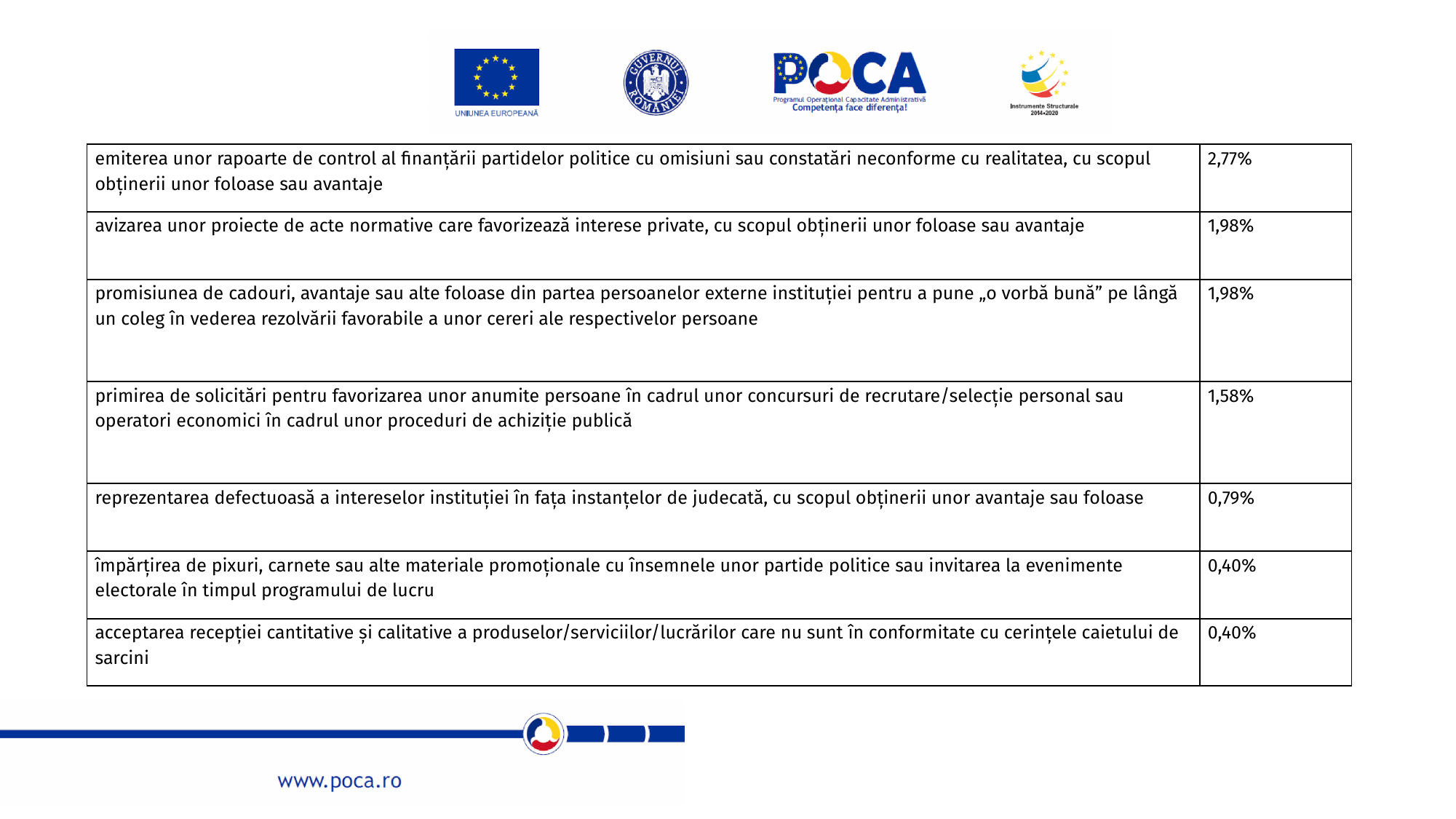

| emiterea unor rapoarte de control al finanțării partidelor politice cu omisiuni sau constatări neconforme cu realitatea, cu scopul obținerii unor foloase sau avantaje | 2,77% |
| --- | --- |
| avizarea unor proiecte de acte normative care favorizează interese private, cu scopul obținerii unor foloase sau avantaje | 1,98% |
| promisiunea de cadouri, avantaje sau alte foloase din partea persoanelor externe instituției pentru a pune „o vorbă bună” pe lângă un coleg în vederea rezolvării favorabile a unor cereri ale respectivelor persoane | 1,98% |
| primirea de solicitări pentru favorizarea unor anumite persoane în cadrul unor concursuri de recrutare/selecție personal sau operatori economici în cadrul unor proceduri de achiziție publică | 1,58% |
| reprezentarea defectuoasă a intereselor instituției în fața instanțelor de judecată, cu scopul obținerii unor avantaje sau foloase | 0,79% |
| împărțirea de pixuri, carnete sau alte materiale promoționale cu însemnele unor partide politice sau invitarea la evenimente electorale în timpul programului de lucru | 0,40% |
| acceptarea recepției cantitative și calitative a produselor/serviciilor/lucrărilor care nu sunt în conformitate cu cerințele caietului de sarcini | 0,40% |